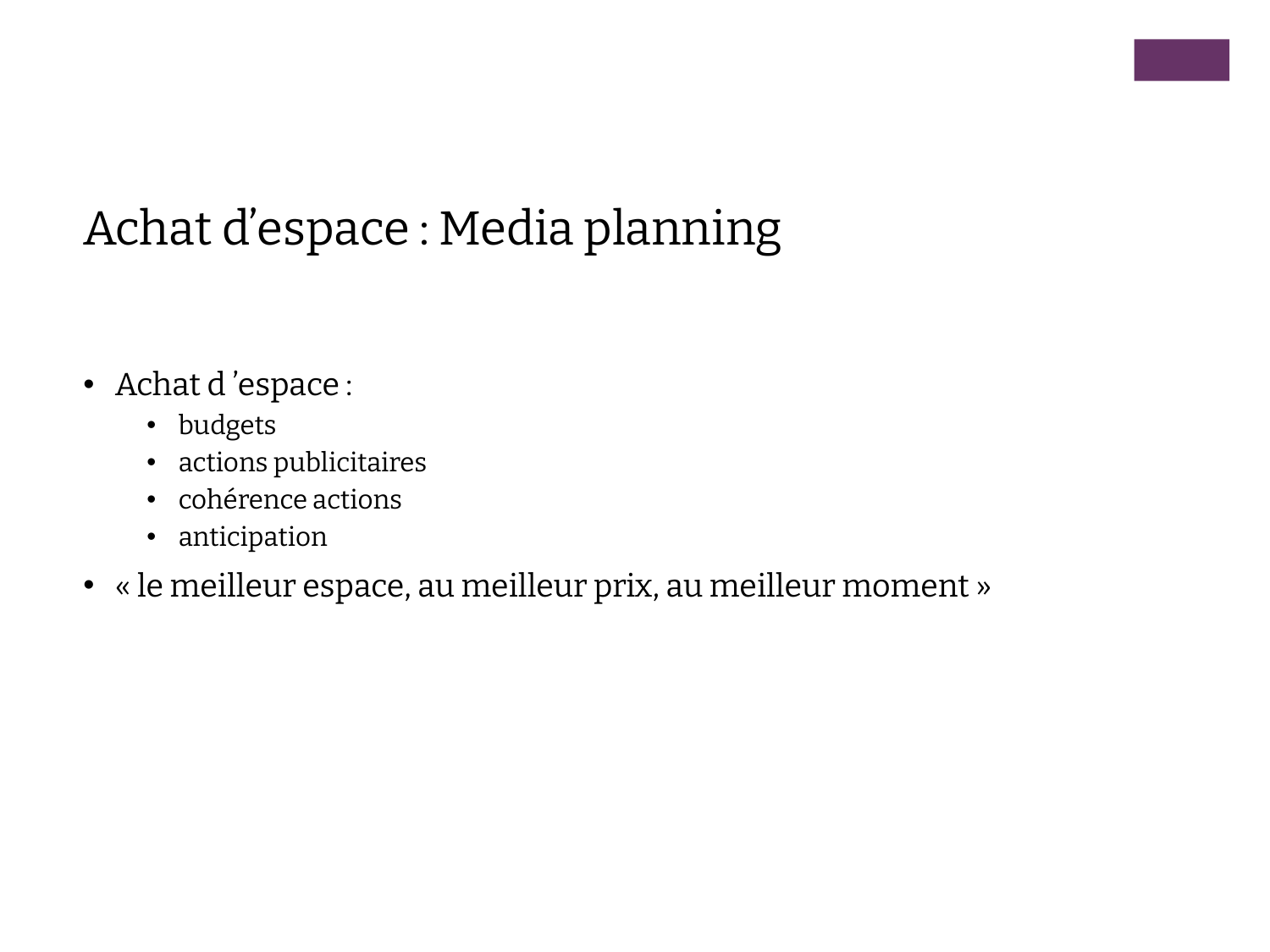

Achat d’espace : Media planning
Achat d ’espace :
budgets
actions publicitaires
cohérence actions
anticipation
« le meilleur espace, au meilleur prix, au meilleur moment »